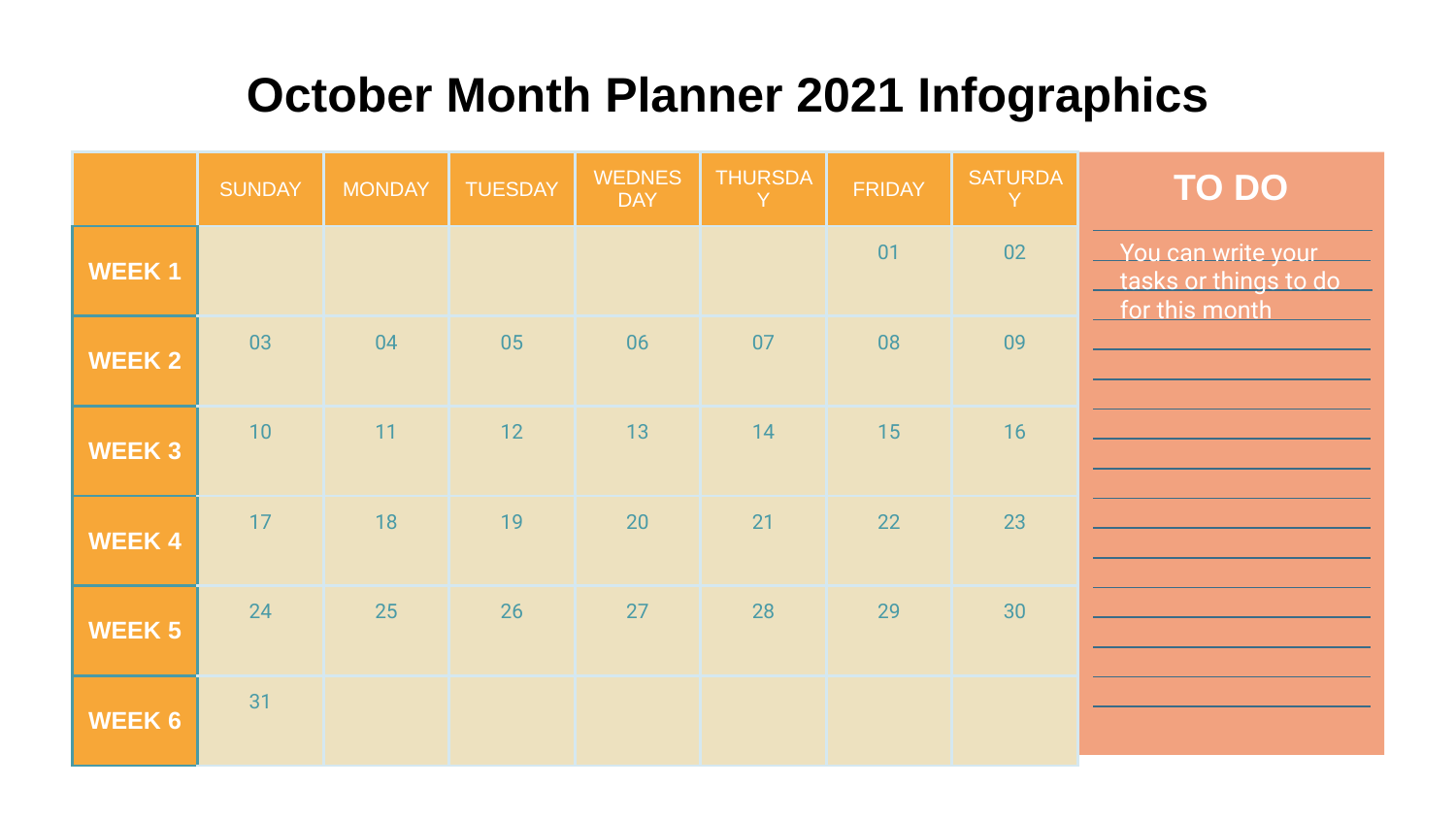

# October Month Planner 2021 Infographics

|  | SUNDAY | MONDAY | TUESDAY | WEDNESDAY | THURSDAY | FRIDAY | SATURDAY |
| --- | --- | --- | --- | --- | --- | --- | --- |
| WEEK 1 |  |  |  |  |  | 01 | 02 |
| WEEK 2 | 03 | 04 | 05 | 06 | 07 | 08 | 09 |
| WEEK 3 | 10 | 11 | 12 | 13 | 14 | 15 | 16 |
| WEEK 4 | 17 | 18 | 19 | 20 | 21 | 22 | 23 |
| WEEK 5 | 24 | 25 | 26 | 27 | 28 | 29 | 30 |
| WEEK 6 | 31 |  |  |  |  |  |  |
TO DO
You can write your tasks or things to do for this month